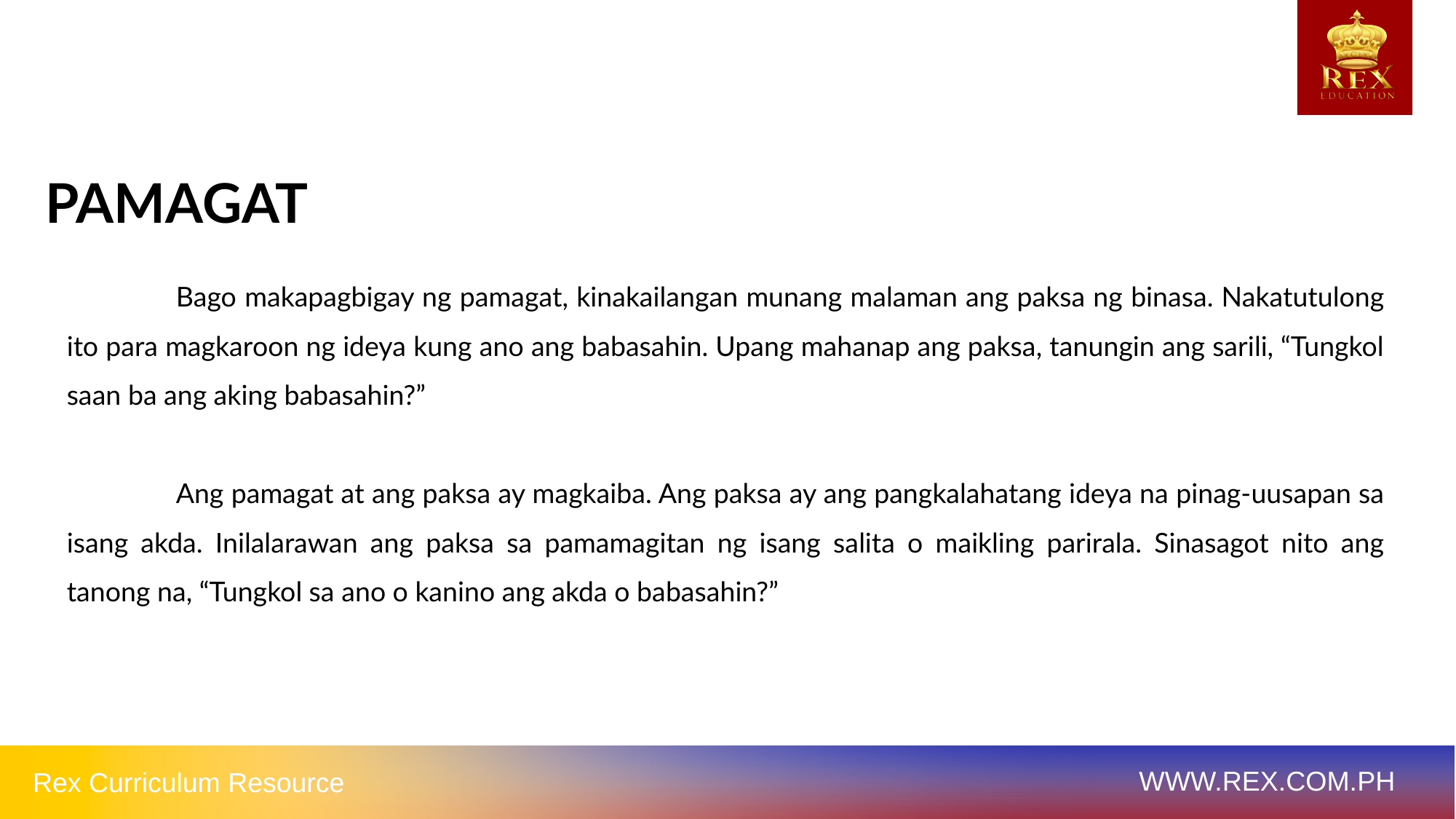

PAMAGAT
	Bago makapagbigay ng pamagat, kinakailangan munang malaman ang paksa ng binasa. Nakatutulong ito para magkaroon ng ideya kung ano ang babasahin. Upang mahanap ang paksa, tanungin ang sarili, “Tungkol saan ba ang aking babasahin?”

	Ang pamagat at ang paksa ay magkaiba. Ang paksa ay ang pangkalahatang ideya na pinag-uusapan sa isang akda. Inilalarawan ang paksa sa pamamagitan ng isang salita o maikling parirala. Sinasagot nito ang tanong na, “Tungkol sa ano o kanino ang akda o babasahin?”